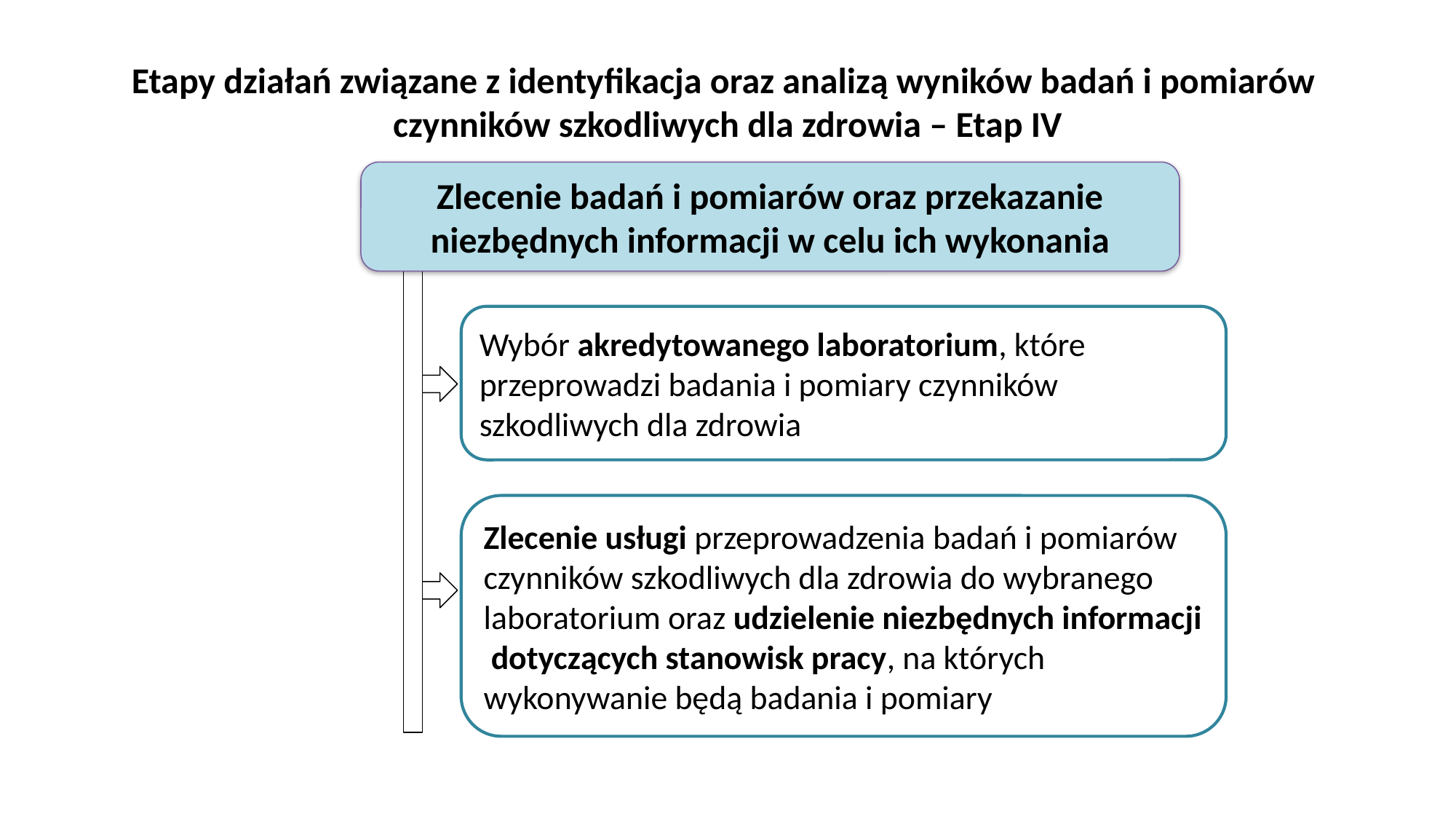

# Etapy działań związane z identyfikacja oraz analizą wyników badań i pomiarów czynników szkodliwych dla zdrowia – Etap IV
Zlecenie badań i pomiarów oraz przekazanie niezbędnych informacji w celu ich wykonania

Wybór akredytowanego laboratorium, które przeprowadzi badania i pomiary czynników szkodliwych dla zdrowia

Zlecenie usługi przeprowadzenia badań i pomiarów czynników szkodliwych dla zdrowia do wybranego laboratorium oraz udzielenie niezbędnych informacji  dotyczących stanowisk pracy, na których wykonywanie będą badania i pomiary